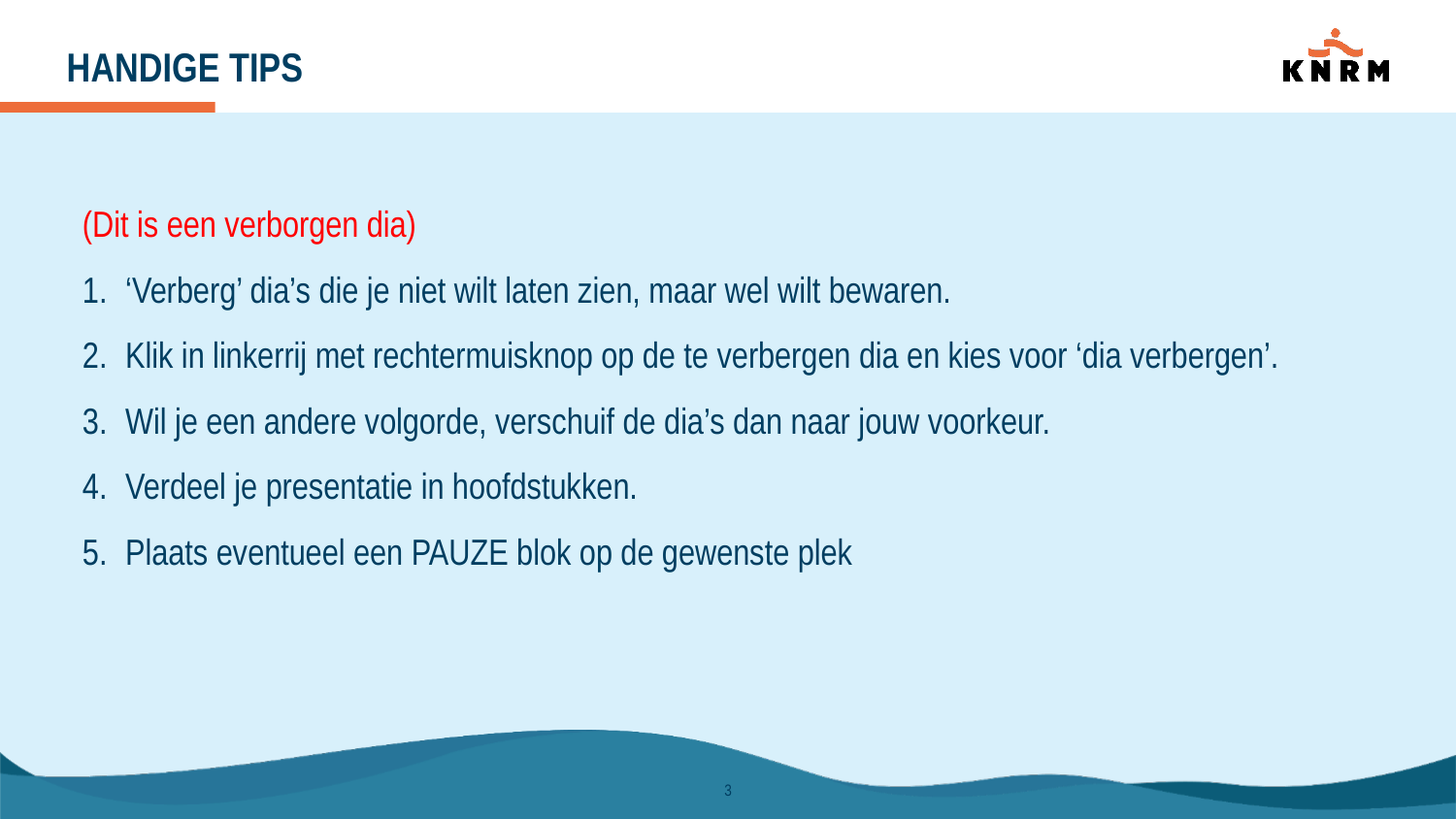

# HANDIGE TIPS
(Dit is een verborgen dia)
‘Verberg’ dia’s die je niet wilt laten zien, maar wel wilt bewaren.
Klik in linkerrij met rechtermuisknop op de te verbergen dia en kies voor ‘dia verbergen’.
Wil je een andere volgorde, verschuif de dia’s dan naar jouw voorkeur.
Verdeel je presentatie in hoofdstukken.
Plaats eventueel een PAUZE blok op de gewenste plek
3